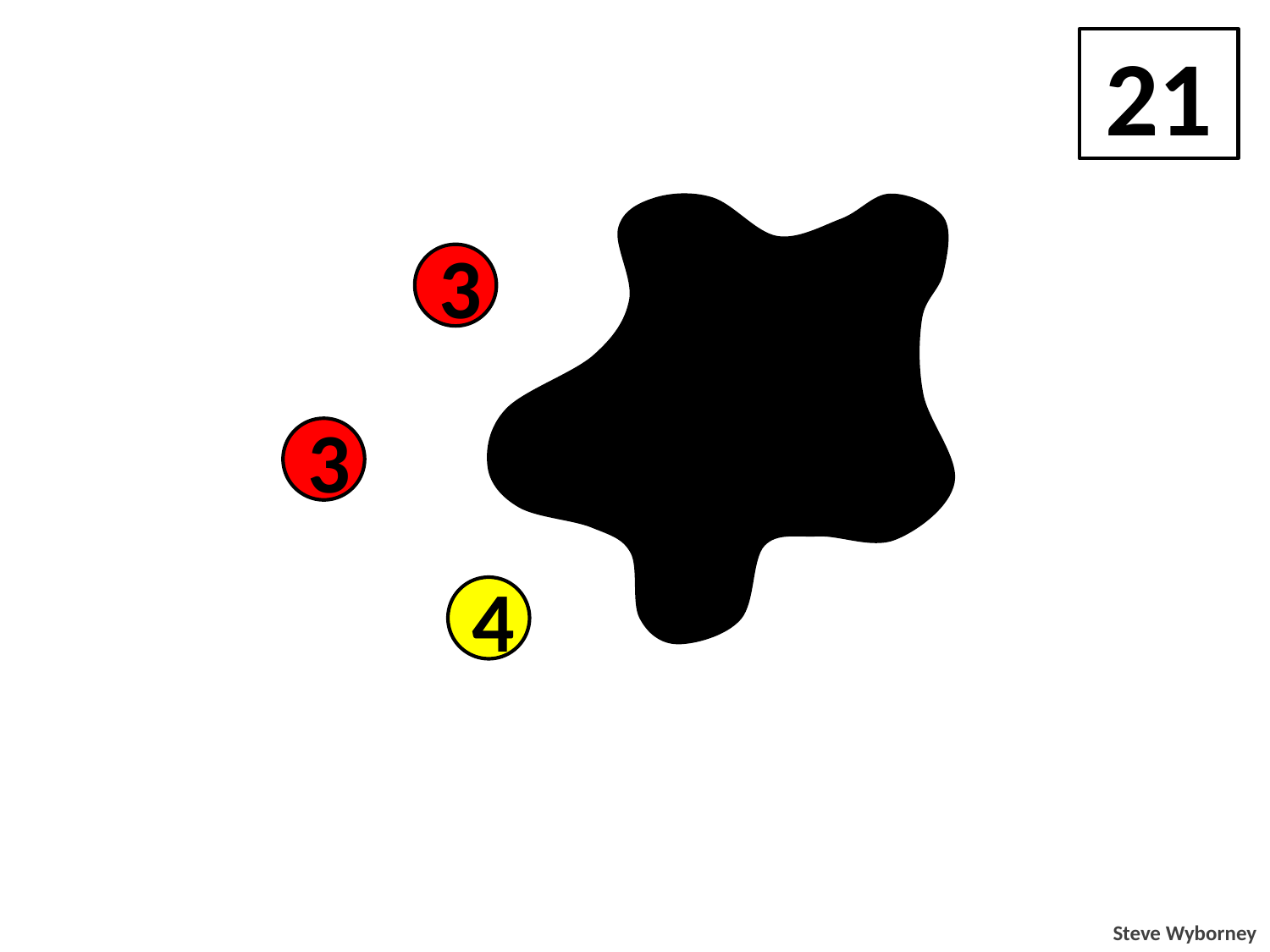

21

3
3
4
3
4
4
Steve Wyborney